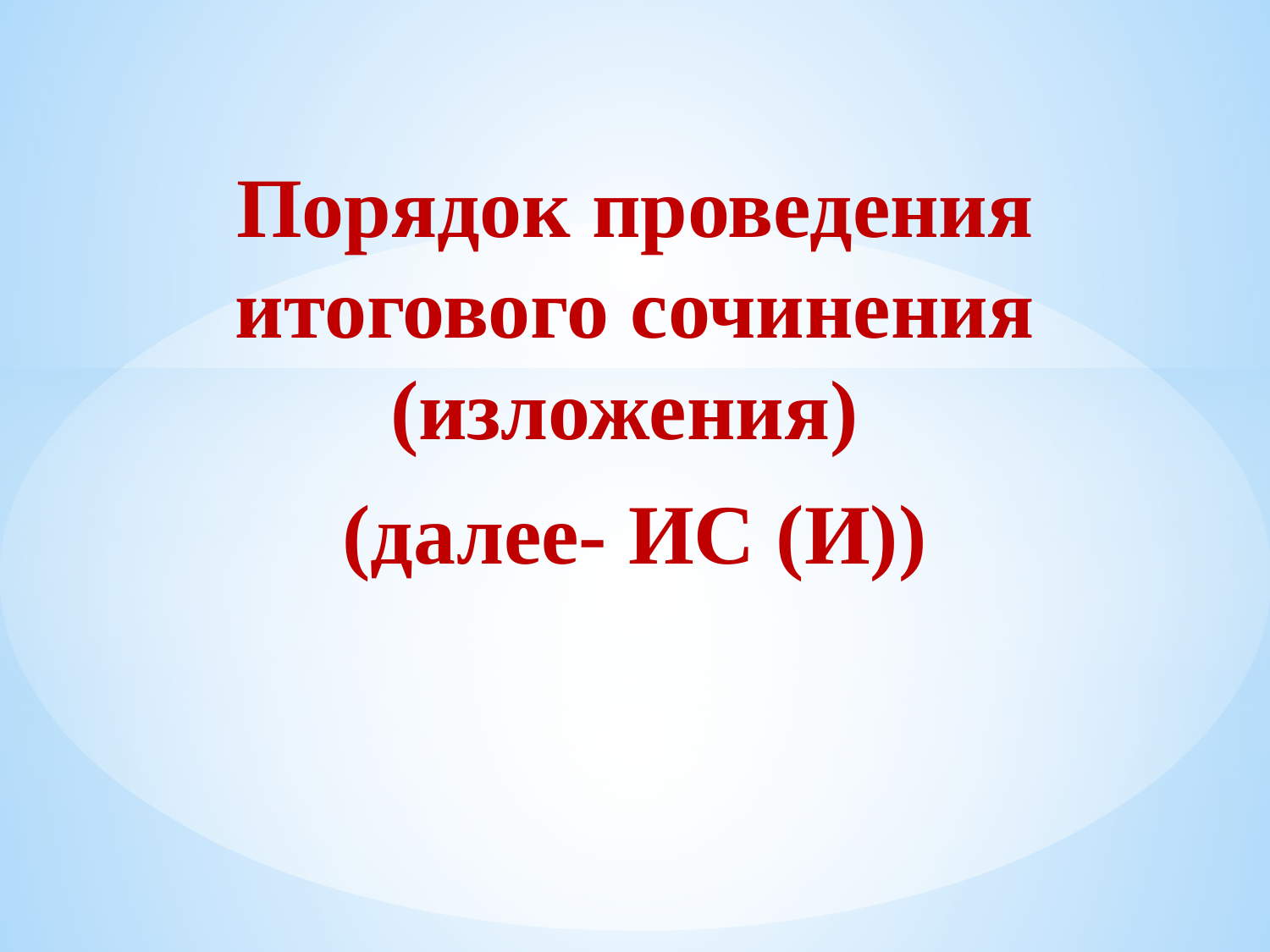

Порядок проведения итогового сочинения (изложения)
(далее- ИС (И))